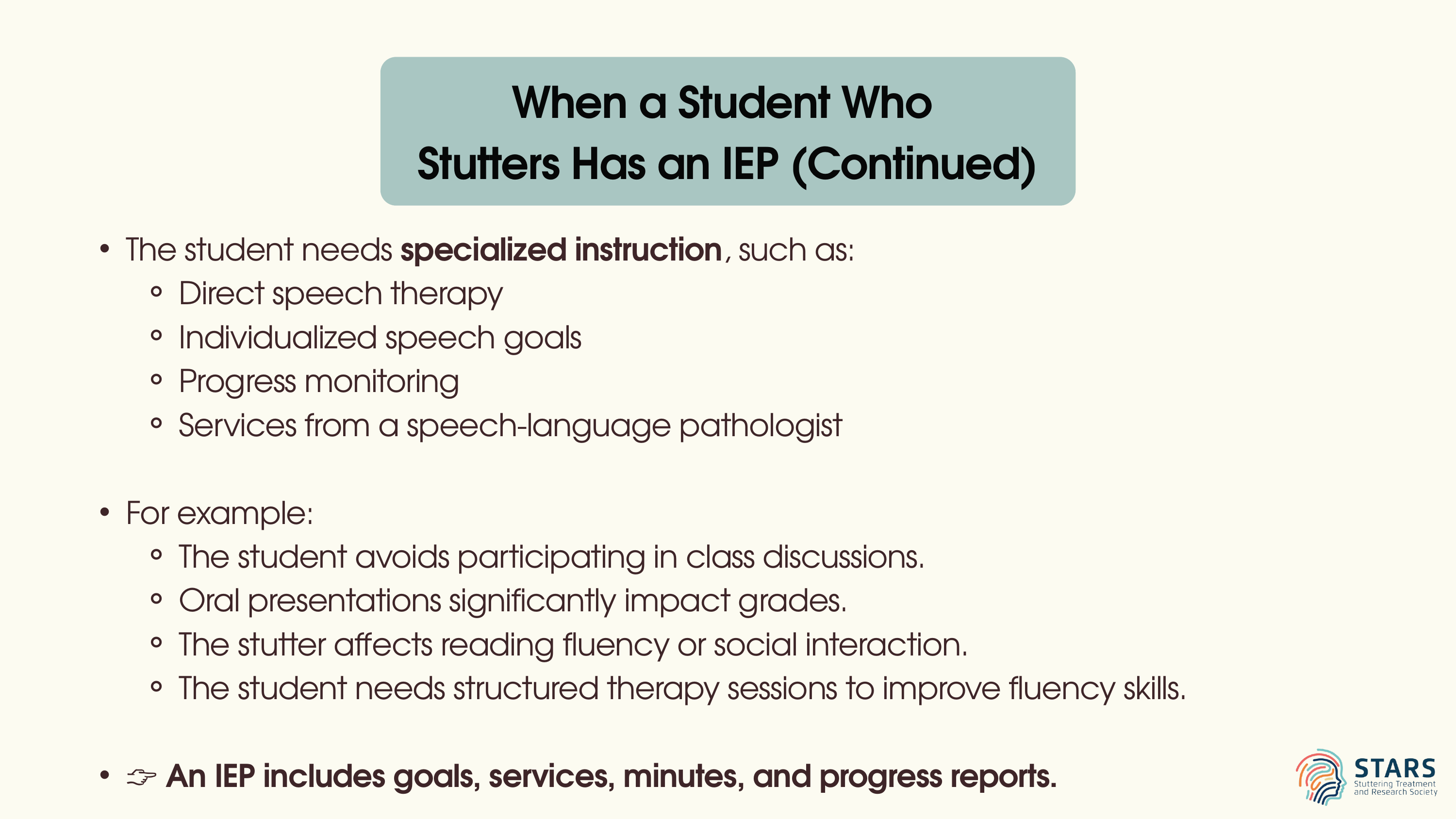

When a Student Who
Stutters Has an IEP (Continued)
The student needs specialized instruction, such as:
Direct speech therapy
Individualized speech goals
Progress monitoring
Services from a speech-language pathologist

For example:
The student avoids participating in class discussions.
Oral presentations significantly impact grades.
The stutter affects reading fluency or social interaction.
The student needs structured therapy sessions to improve fluency skills.

👉 An IEP includes goals, services, minutes, and progress reports.